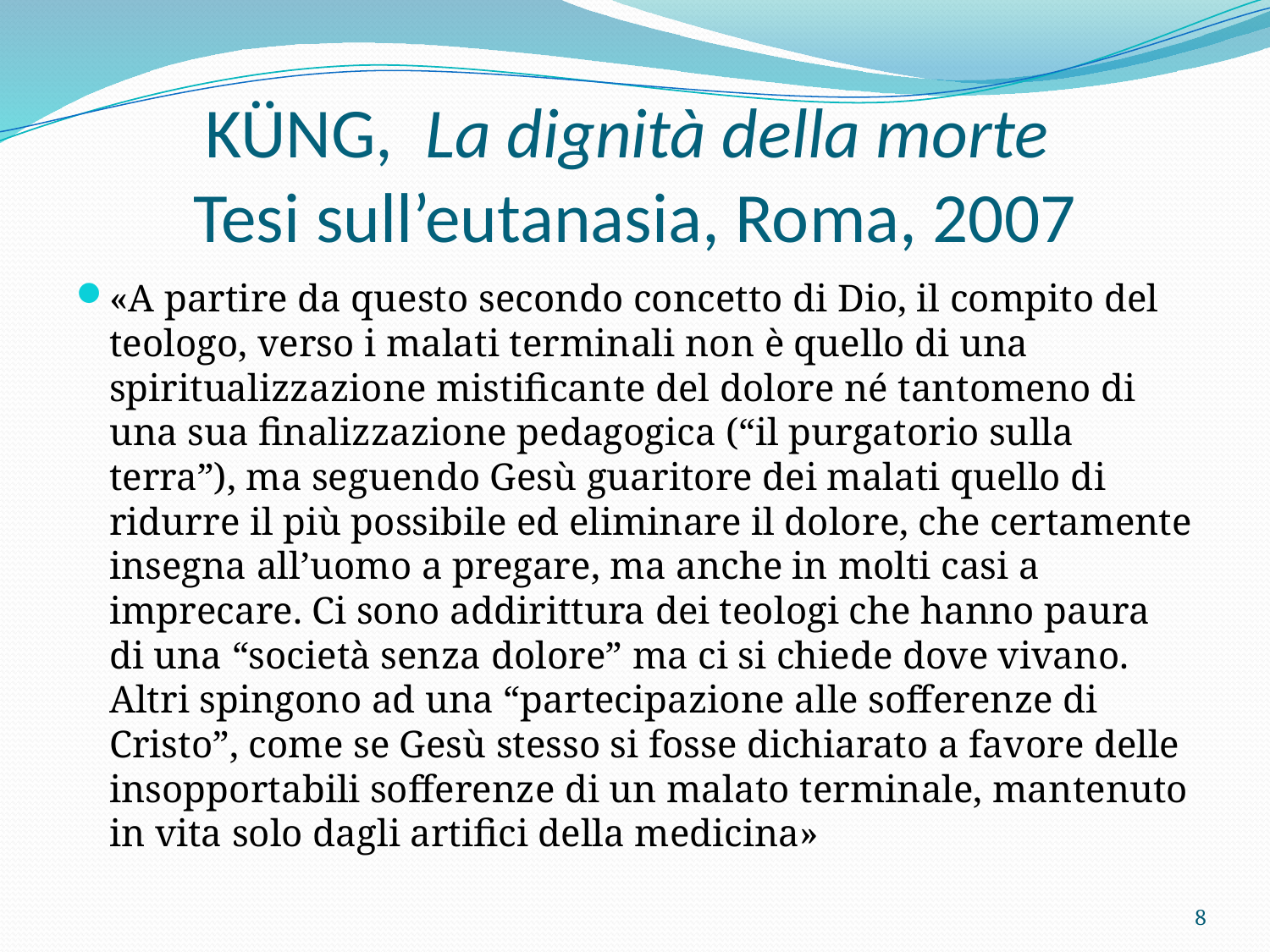

# Küng,  La dignità della morte Tesi sull’eutanasia, Roma, 2007
«A partire da questo secondo concetto di Dio, il compito del teologo, verso i malati terminali non è quello di una spiritualizzazione mistificante del dolore né tantomeno di una sua finalizzazione pedagogica (“il purgatorio sulla terra”), ma seguendo Gesù guaritore dei malati quello di ridurre il più possibile ed eliminare il dolore, che certamente insegna all’uomo a pregare, ma anche in molti casi a imprecare. Ci sono addirittura dei teologi che hanno paura di una “società senza dolore” ma ci si chiede dove vivano. Altri spingono ad una “partecipazione alle sofferenze di Cristo”, come se Gesù stesso si fosse dichiarato a favore delle insopportabili sofferenze di un malato terminale, mantenuto in vita solo dagli artifici della medicina»
8